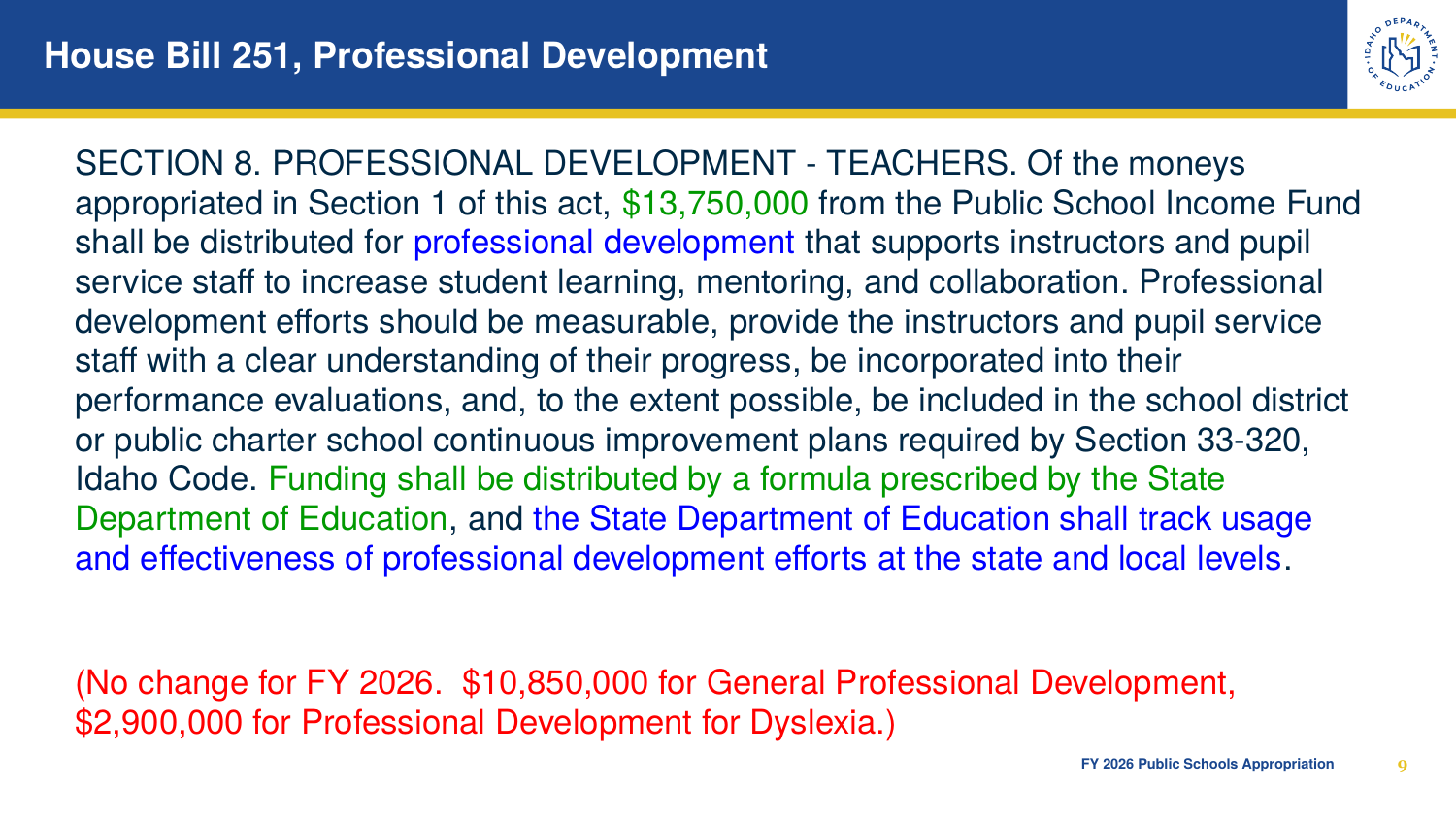

# House Bill 251, Professional Development
SECTION 8. PROFESSIONAL DEVELOPMENT - TEACHERS. Of the moneys appropriated in Section 1 of this act, $13,750,000 from the Public School Income Fund shall be distributed for professional development that supports instructors and pupil service staff to increase student learning, mentoring, and collaboration. Professional development efforts should be measurable, provide the instructors and pupil service staff with a clear understanding of their progress, be incorporated into their performance evaluations, and, to the extent possible, be included in the school district or public charter school continuous improvement plans required by Section 33-320, Idaho Code. Funding shall be distributed by a formula prescribed by the State Department of Education, and the State Department of Education shall track usage and effectiveness of professional development efforts at the state and local levels.

(No change for FY 2026.  $10,850,000 for General Professional Development, $2,900,000 for Professional Development for Dyslexia.)
9
FY 2026 Public Schools Appropriation